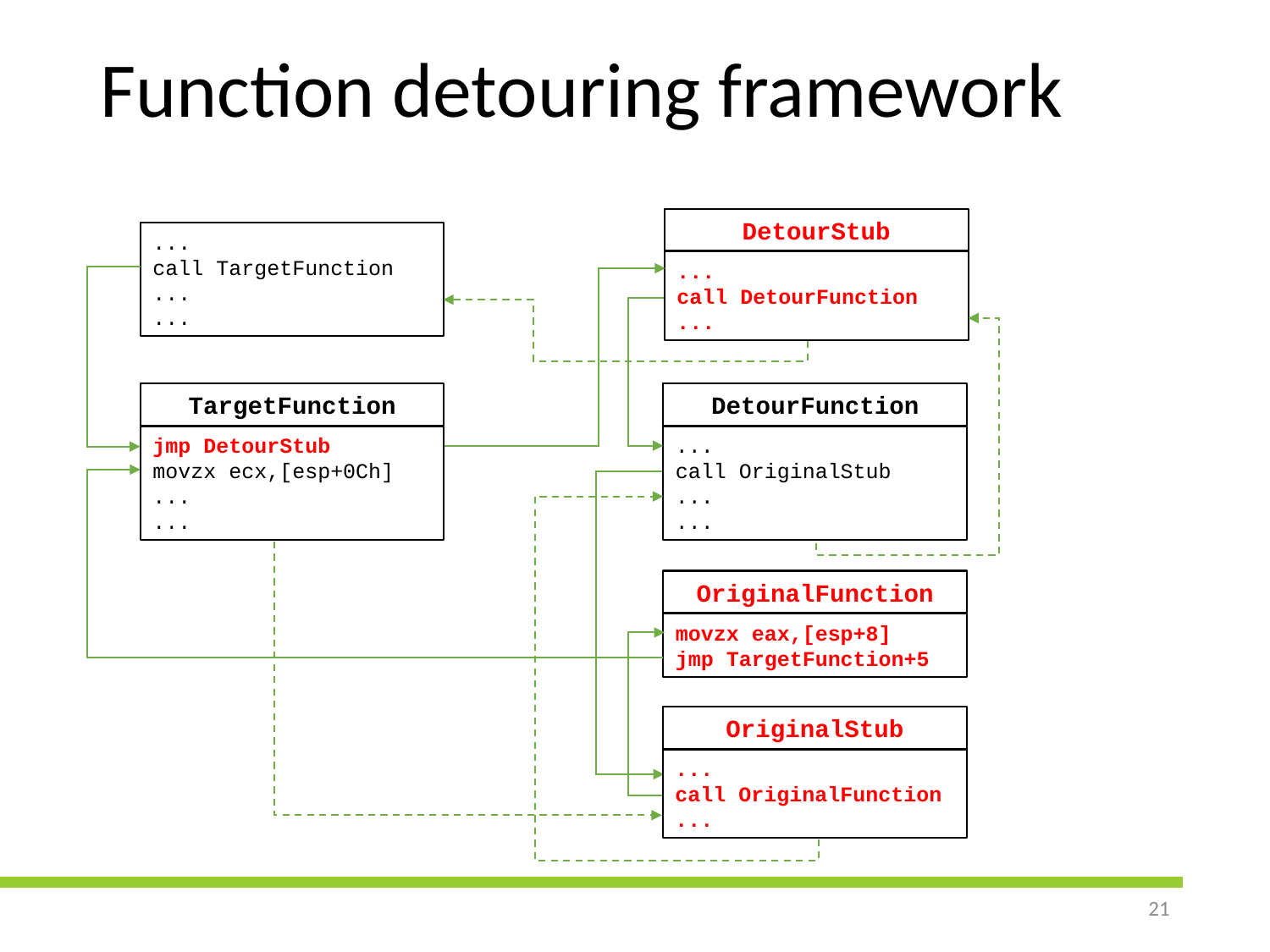

# Function detouring framework
DetourStub
...
call TargetFunction
...
...
...
call DetourFunction
...

DetourFunction
TargetFunction
jmp DetourStub
movzx ecx,[esp+0Ch]
...
...
...
call OriginalStub
...
...

OriginalFunction
movzx eax,[esp+8]
jmp TargetFunction+5

OriginalStub
...
call OriginalFunction
...
21